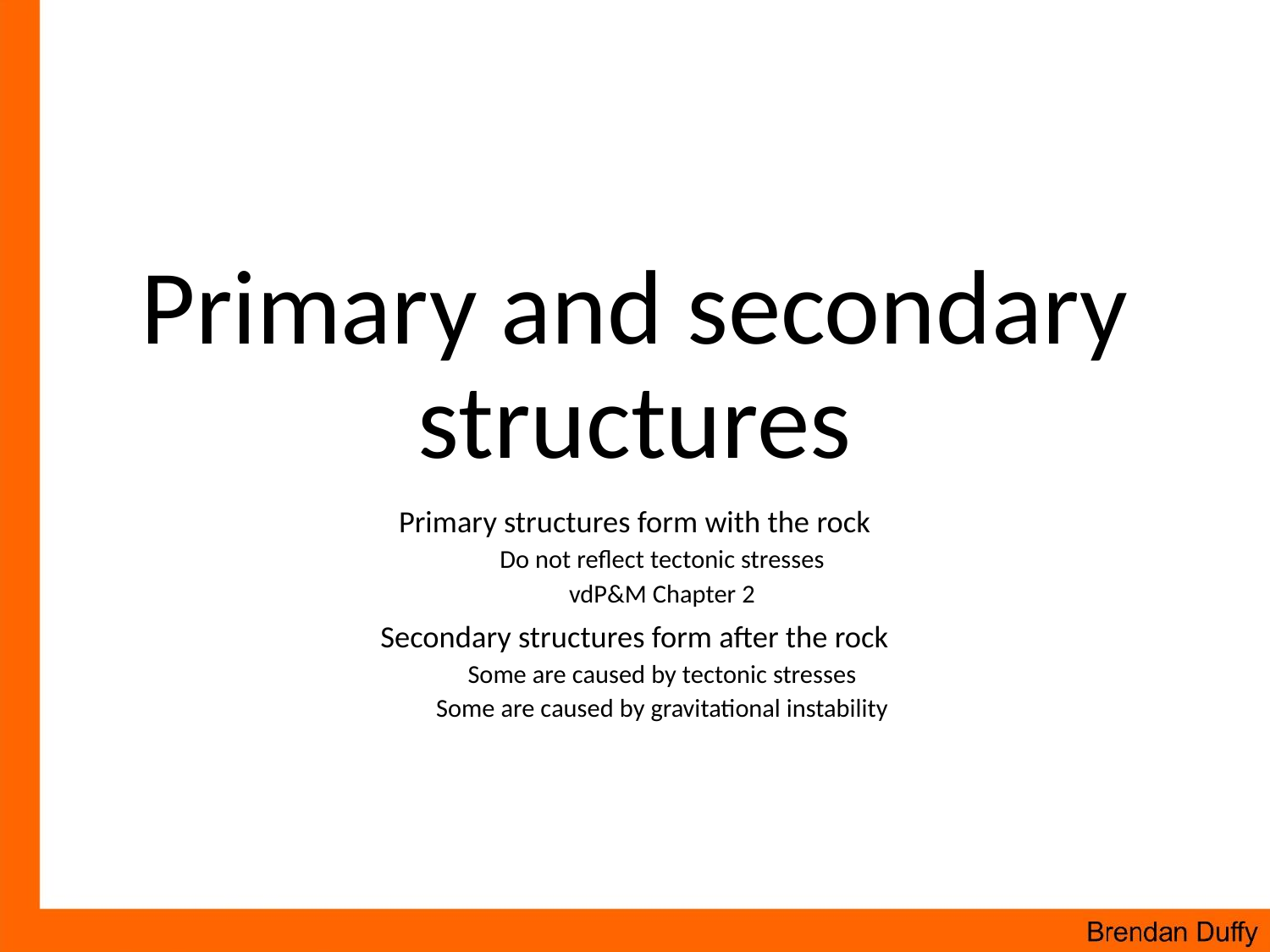

# Primary and secondary structures
Primary structures form with the rock
Do not reflect tectonic stresses
vdP&M Chapter 2
Secondary structures form after the rock
Some are caused by tectonic stresses
Some are caused by gravitational instability